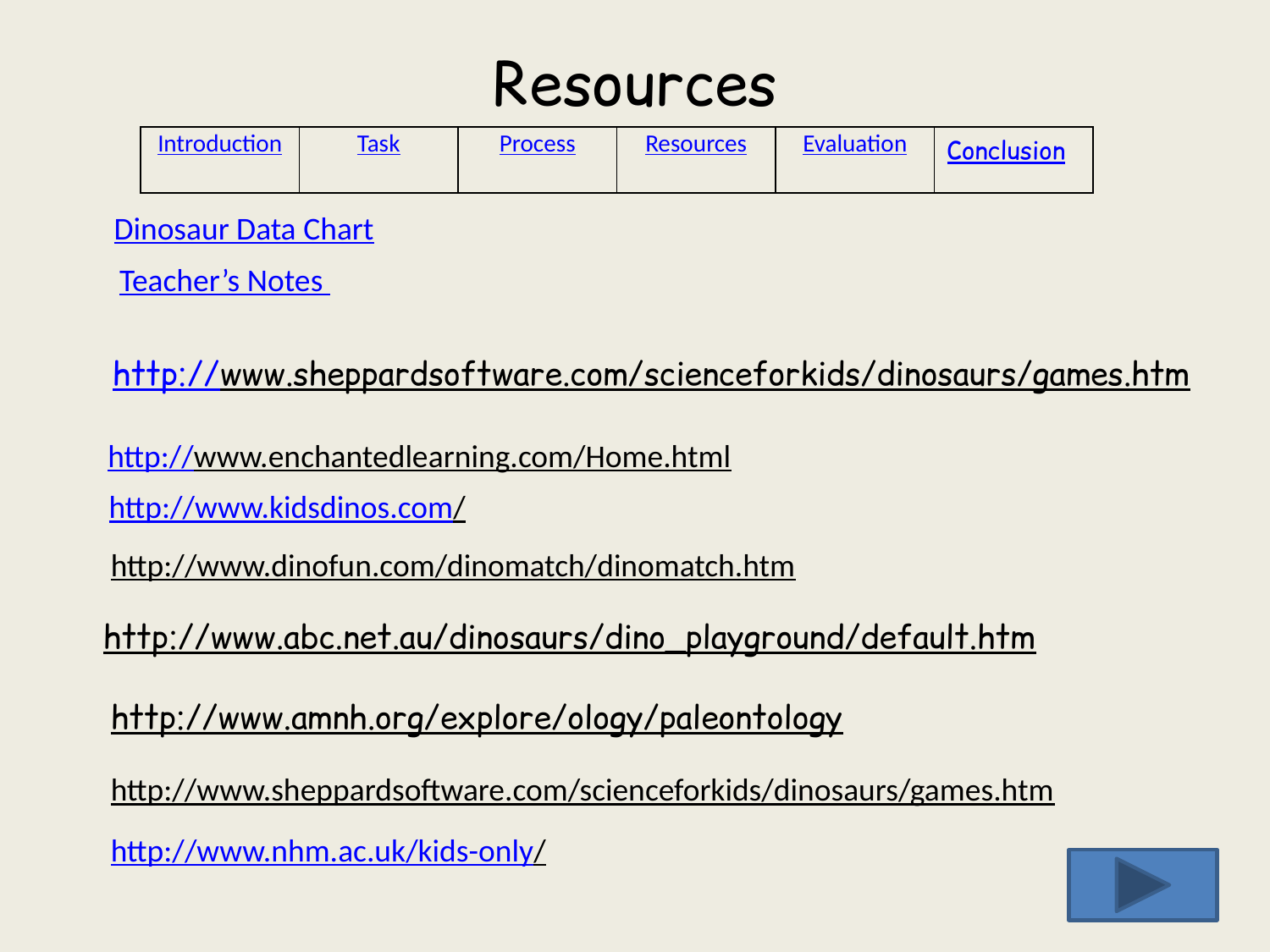

# Resources
| Introduction | Task | Process | Resources | Evaluation | Conclusion |
| --- | --- | --- | --- | --- | --- |
Dinosaur Data Chart
Teacher’s Notes
http://www.sheppardsoftware.com/scienceforkids/dinosaurs/games.htm
http://www.enchantedlearning.com/Home.html
http://www.kidsdinos.com/
http://www.dinofun.com/dinomatch/dinomatch.htm
http://www.abc.net.au/dinosaurs/dino_playground/default.htm
http://www.amnh.org/explore/ology/paleontology
http://www.sheppardsoftware.com/scienceforkids/dinosaurs/games.htm
http://www.nhm.ac.uk/kids-only/